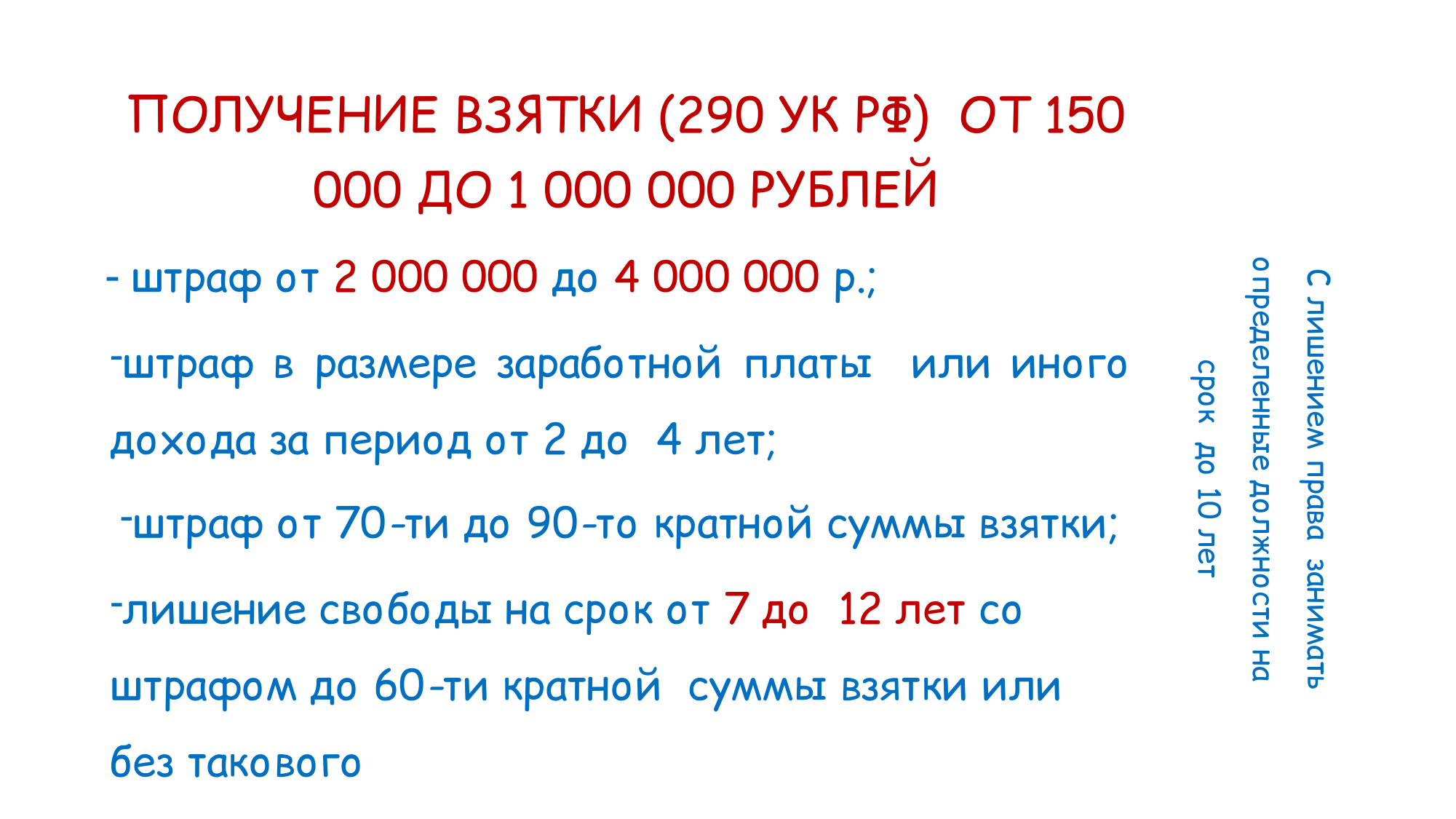

ПОЛУЧЕНИЕ ВЗЯТКИ (290 УК РФ)  ОТ 150 000 ДО 1 000 000 РУБЛЕЙ
− штраф от 2 000 000 до 4 000 000 р.;
штраф в размере заработной платы  или иного дохода за период от 2 до  4 лет;
штраф от 70-ти до 90-то кратной суммы взятки;
лишение свободы на срок от 7 до  12 лет со штрафом до 60-ти кратной  суммы взятки или без такового
C лишением права  занимать определенные должности на срок  до 10 лет